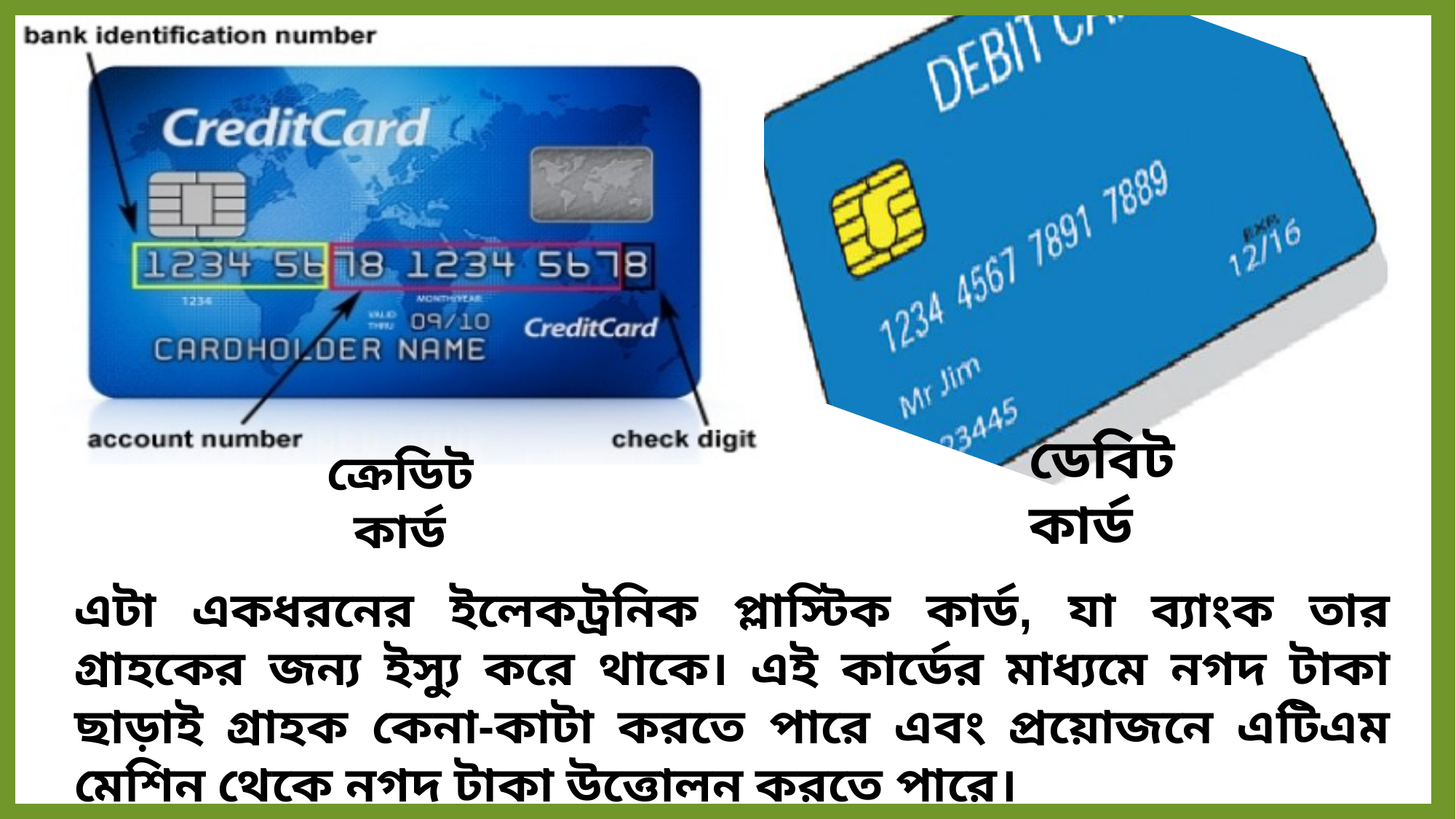

ডেবিট কার্ড
ক্রেডিট কার্ড
এটা একধরনের ইলেকট্রনিক প্লাস্টিক কার্ড, যা ব্যাংক তার গ্রাহকের জন্য ইস্যু করে থাকে। এই কার্ডের মাধ্যমে নগদ টাকা ছাড়াই গ্রাহক কেনা-কাটা করতে পারে এবং প্রয়োজনে এটিএম মেশিন থেকে নগদ টাকা উত্তোলন করতে পারে।